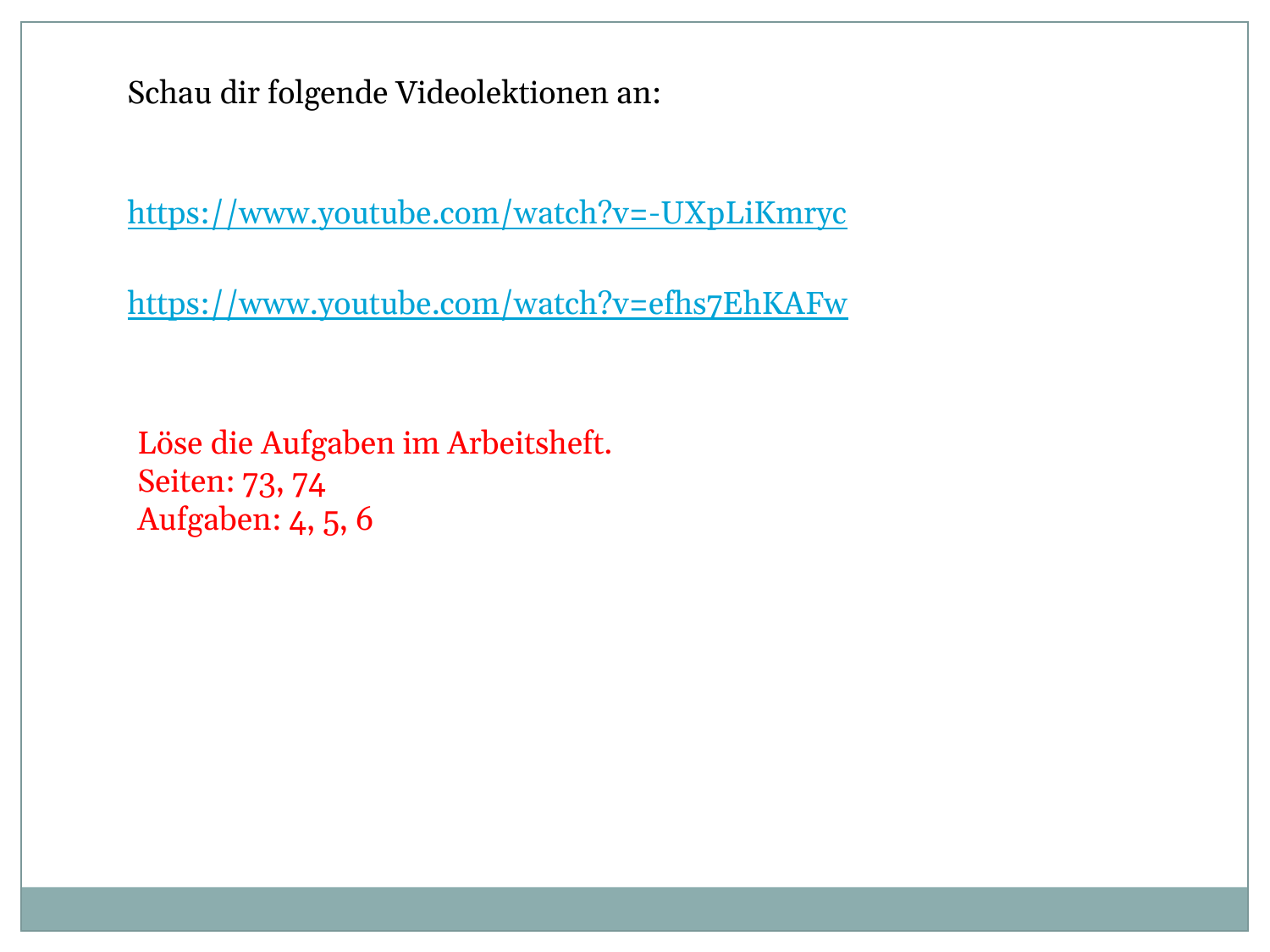

Schau dir folgende Videolektionen an:
https://www.youtube.com/watch?v=-UXpLiKmryc
https://www.youtube.com/watch?v=efhs7EhKAFw
Löse die Aufgaben im Arbeitsheft.
Seiten: 73, 74
Aufgaben: 4, 5, 6